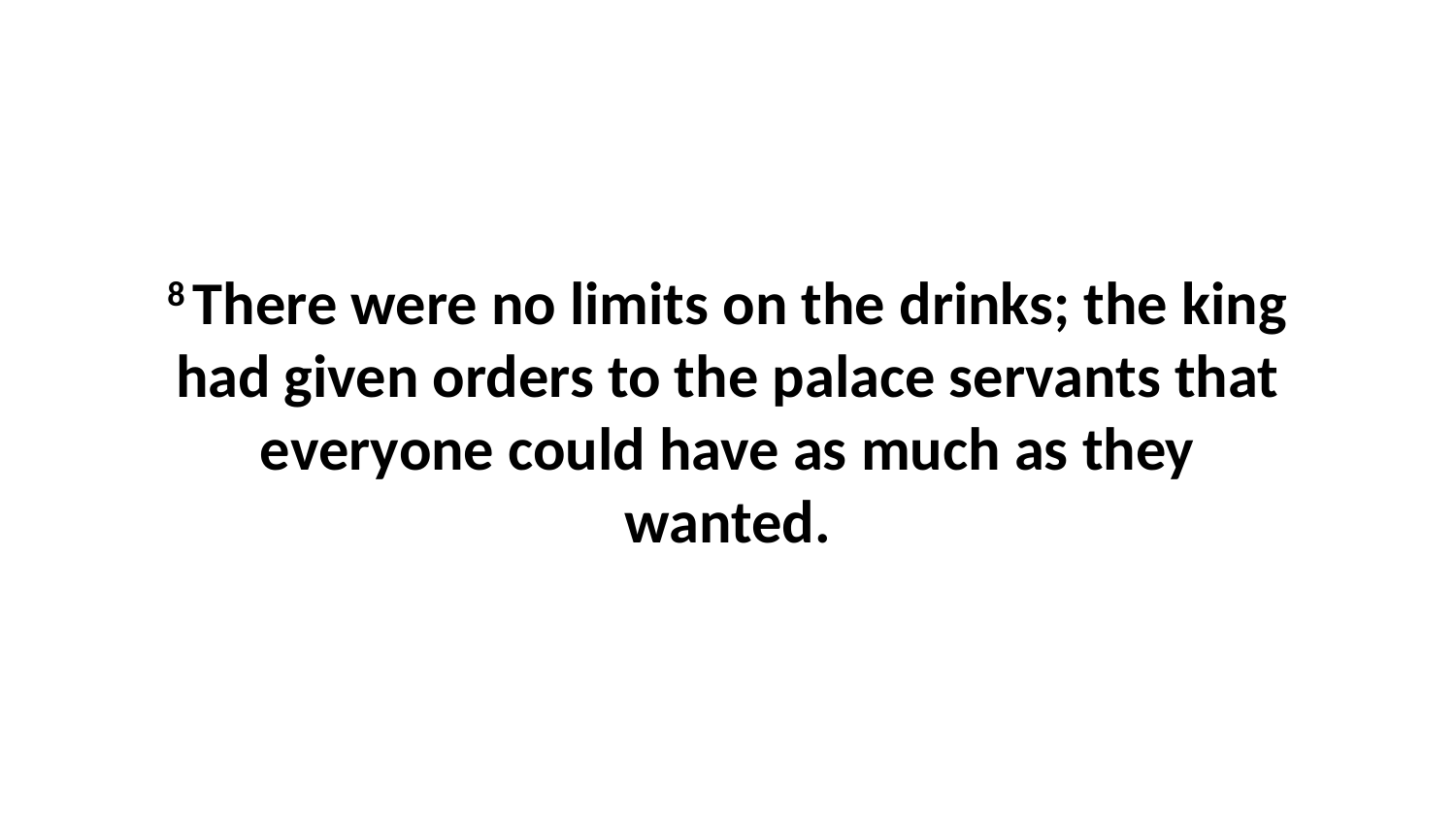

8 There were no limits on the drinks; the king had given orders to the palace servants that everyone could have as much as they wanted.